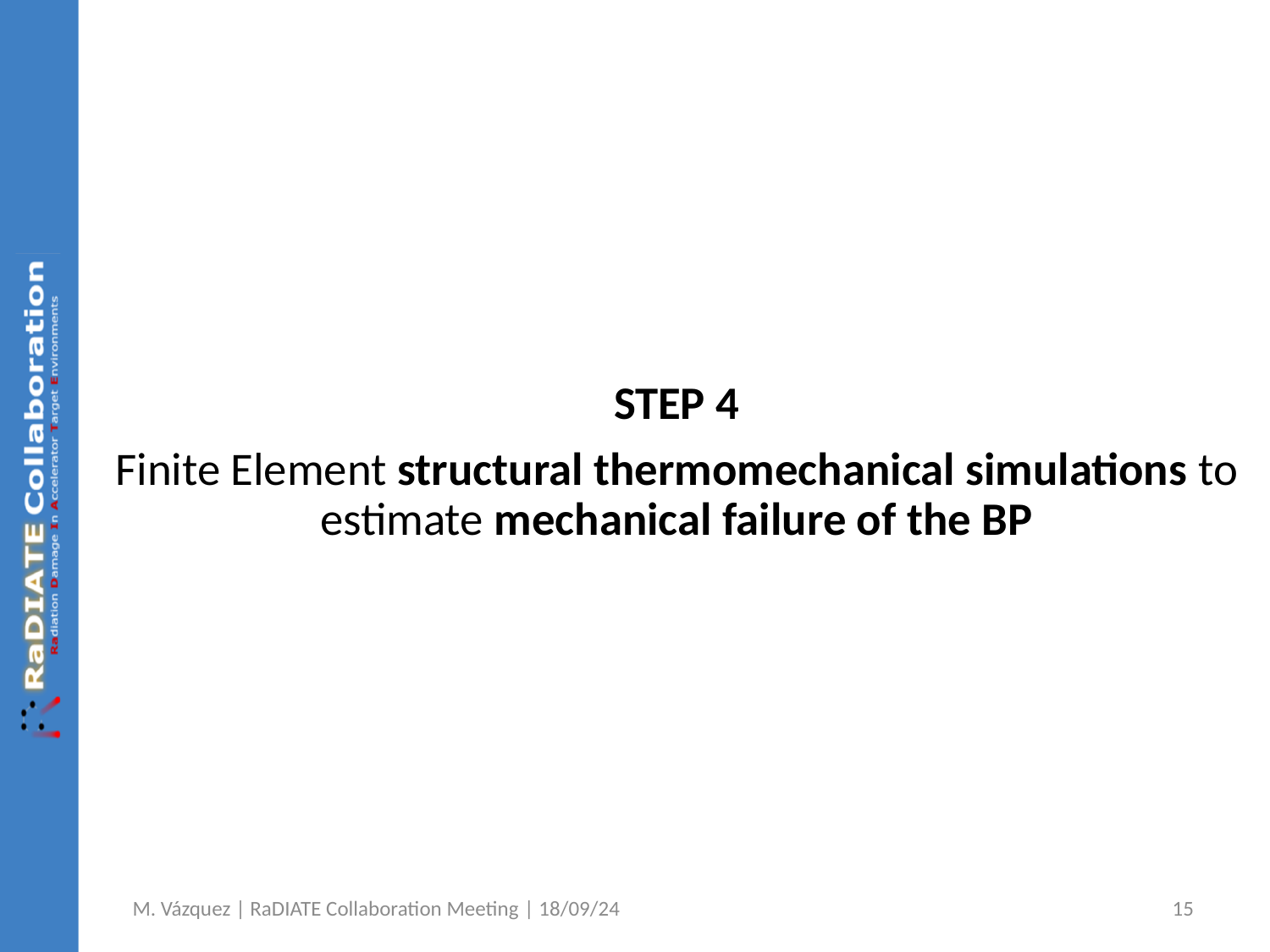

STEP 4
Finite Element structural thermomechanical simulations to estimate mechanical failure of the BP

M. Vázquez | RaDIATE Collaboration Meeting | 18/09/24
15